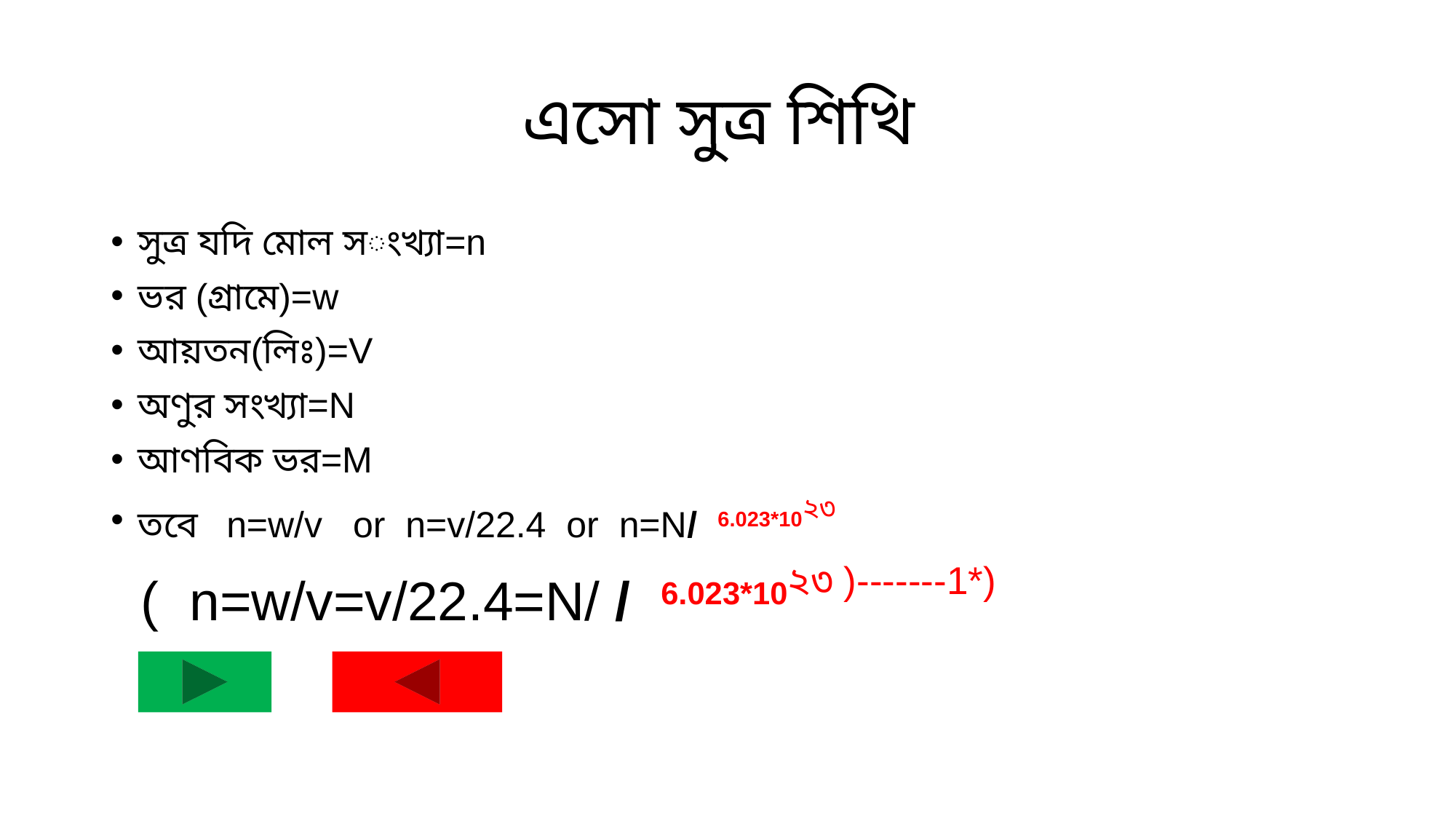

# এসো সুত্র শিখি
সুত্র যদি মোল সংখ্যা=n
ভর (গ্রামে)=w
আয়তন(লিঃ)=V
অণুর সংখ্যা=N
আণবিক ভর=M
তবে   n=w/v   or  n=v/22.4  or  n=N/  6.023*10২৩
  (  n=w/v=v/22.4=N/ /  6.023*10২৩ )-------1*)